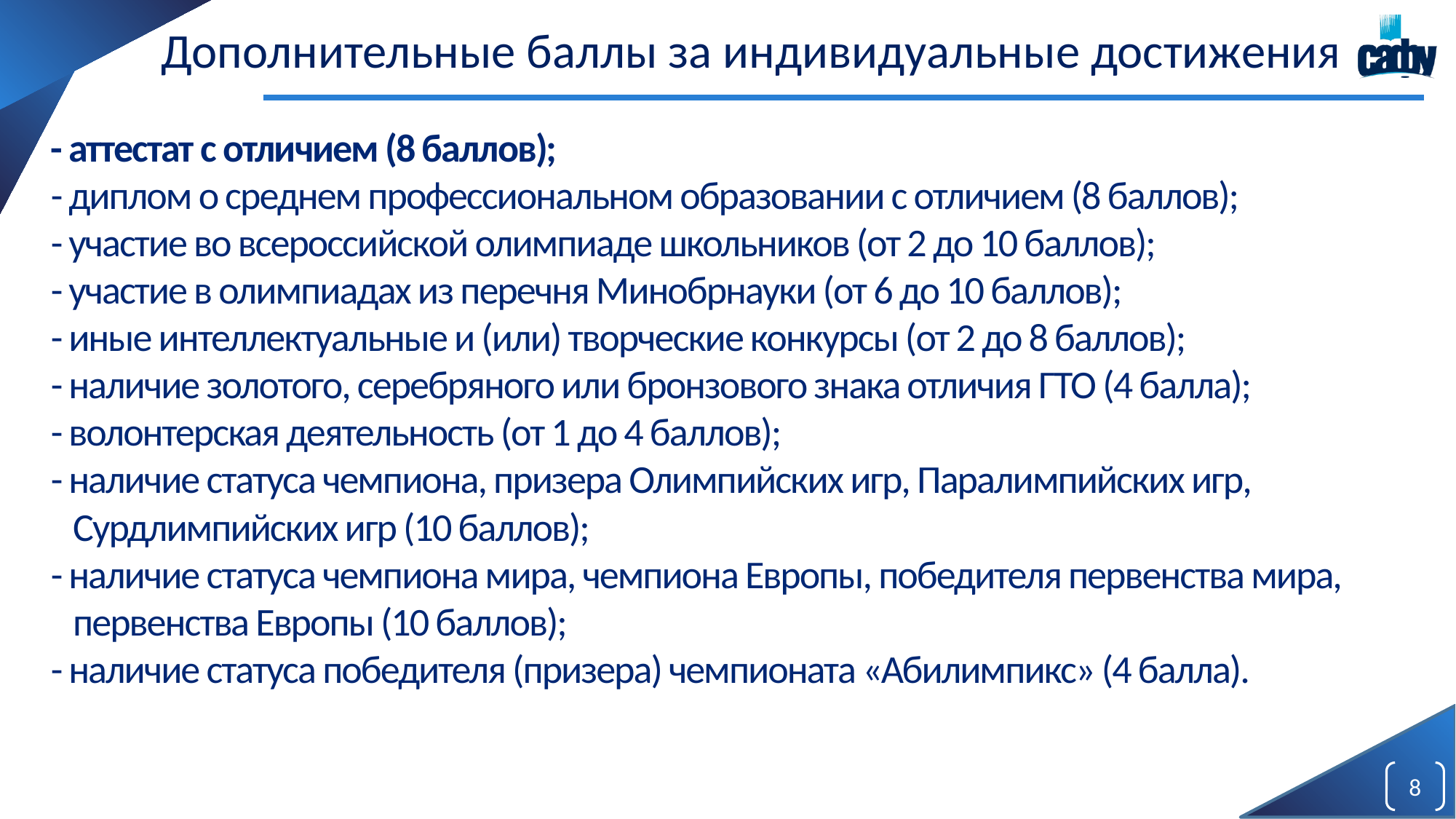

Дополнительные баллы за индивидуальные достижения
- аттестат с отличием (8 баллов);
- диплом о среднем профессиональном образовании с отличием (8 баллов);
- участие во всероссийской олимпиаде школьников (от 2 до 10 баллов);
- участие в олимпиадах из перечня Минобрнауки (от 6 до 10 баллов);
- иные интеллектуальные и (или) творческие конкурсы (от 2 до 8 баллов);
- наличие золотого, серебряного или бронзового знака отличия ГТО (4 балла);
- волонтерская деятельность (от 1 до 4 баллов);
- наличие статуса чемпиона, призера Олимпийских игр, Паралимпийских игр,
   Сурдлимпийских игр (10 баллов);
- наличие статуса чемпиона мира, чемпиона Европы, победителя первенства мира,
   первенства Европы (10 баллов);
- наличие статуса победителя (призера) чемпионата «Абилимпикс» (4 балла).
8